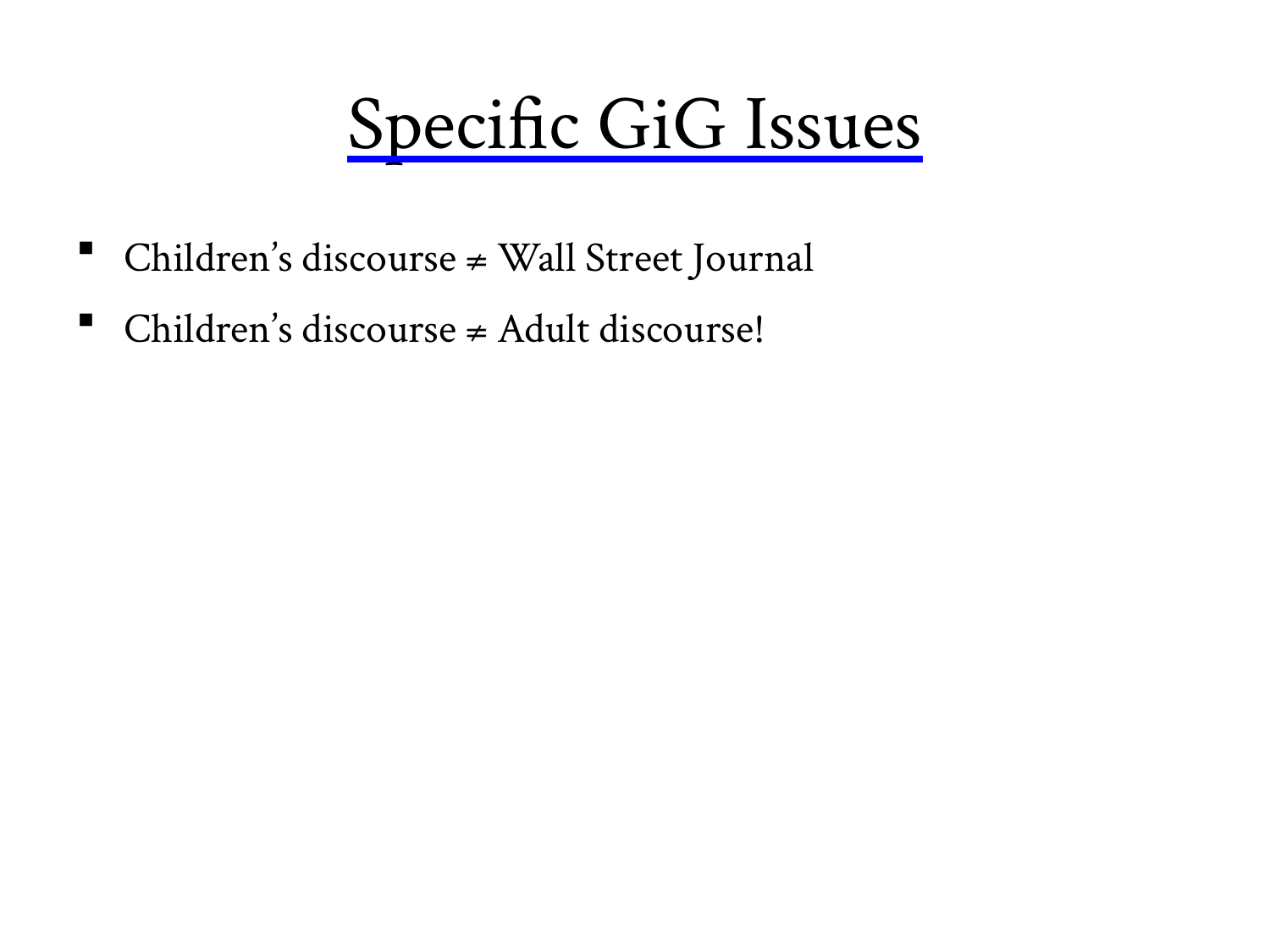

# Specific GiG Issues
Children’s discourse ≠ Wall Street Journal
Children’s discourse ≠ Adult discourse!